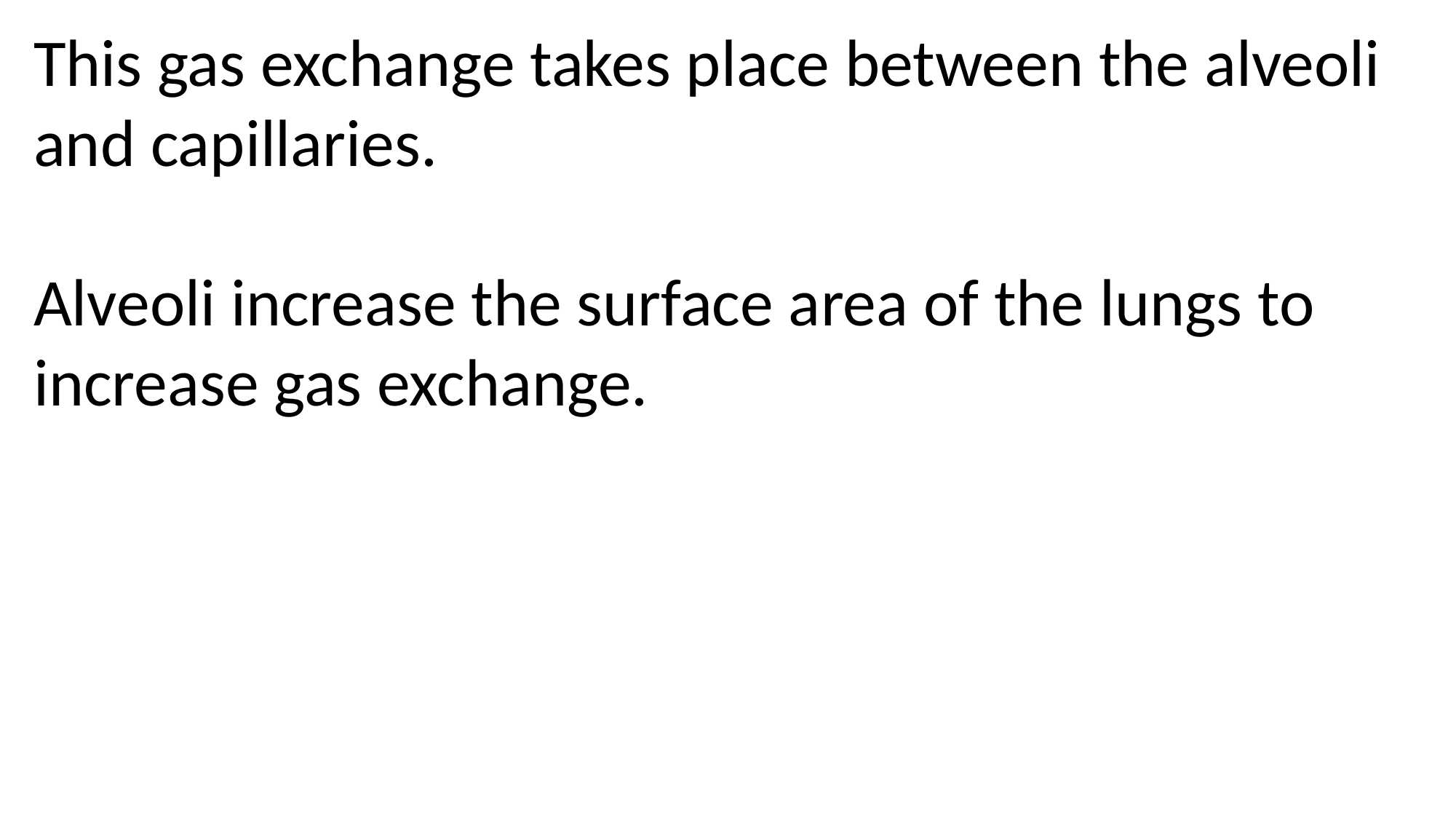

This gas exchange takes place between the alveoli and capillaries.

Alveoli increase the surface area of the lungs to increase gas exchange.